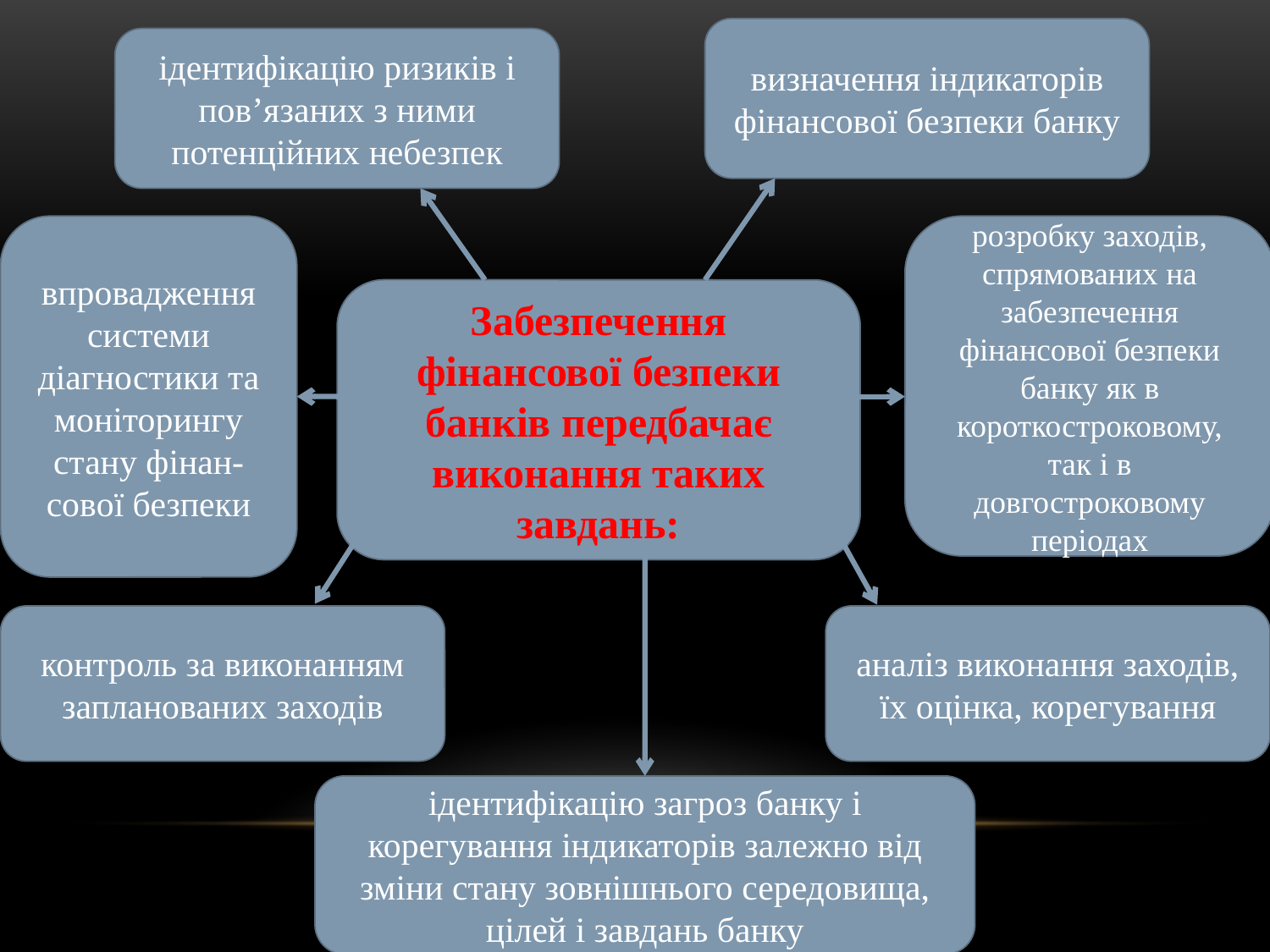

визначення індикаторів фінансової безпеки банку
ідентифікацію ризиків і пов’язаних з ними потенційних небезпек
впровадження системи діагностики та моніторингу стану фінан-сової безпеки
розробку заходів, спрямованих на забезпечення фінансової безпеки банку як в короткостроковому, так і в довгостроковому періодах
Забезпечення фінансової безпеки банків передбачає виконання таких завдань:
контроль за виконанням запланованих заходів
аналіз виконання заходів, їх оцінка, корегування
ідентифікацію загроз банку і корегування індикаторів залежно від зміни стану зовнішнього середовища, цілей і завдань банку